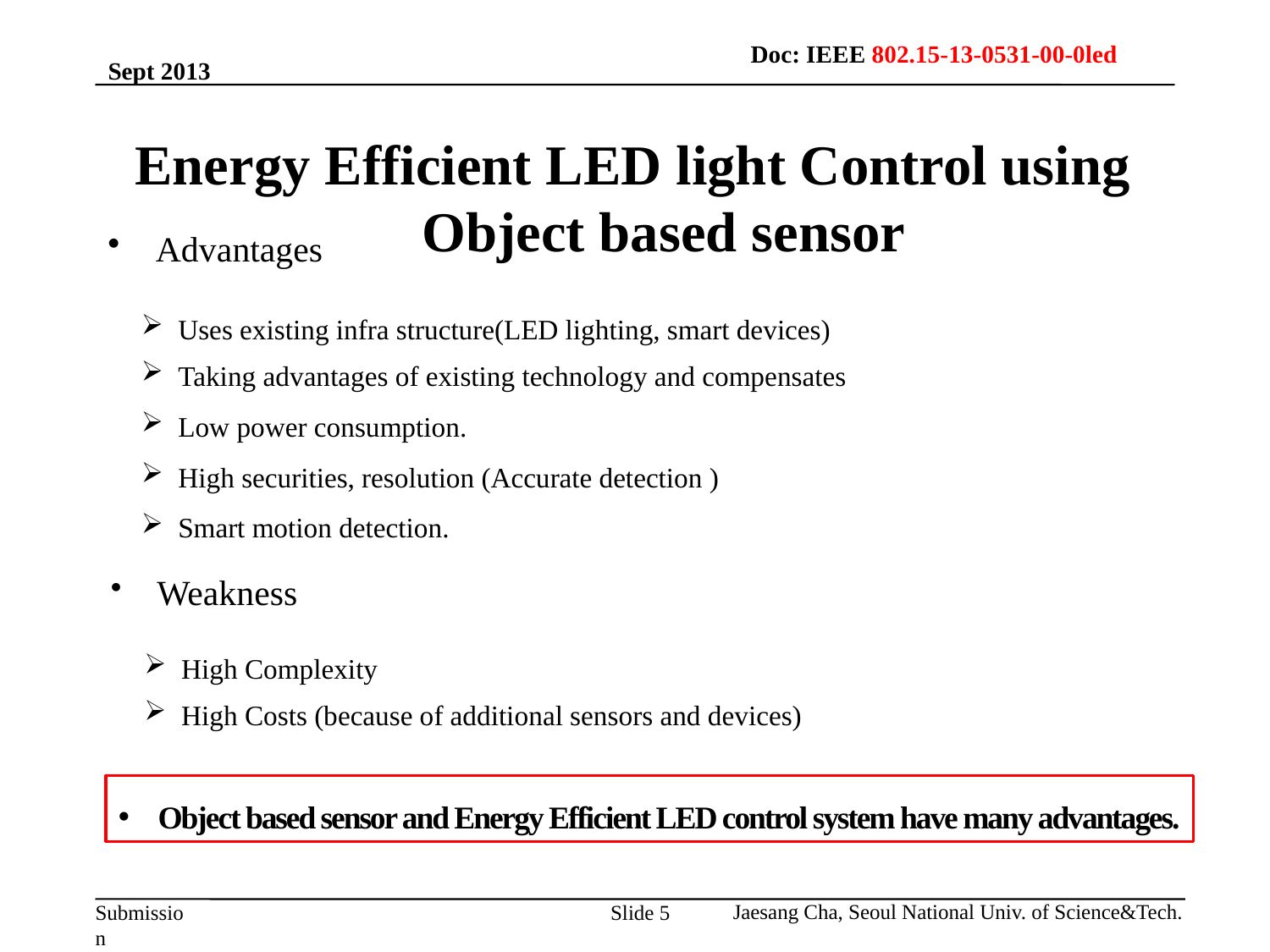

Doc: IEEE 802.15-13-0531-00-0led

Sept 2013

Energy Efficient LED light Control using  Object based sensor
  Advantages

 Uses existing infra structure(LED lighting, smart devices)

 Taking advantages of existing technology and compensates

 Low power consumption.

 High securities, resolution (Accurate detection )

 Smart motion detection.
  Weakness

 High Complexity

 High Costs (because of additional sensors and devices)
Object based sensor and Energy Efficient LED control system have many advantages.
Jaesang Cha, Seoul National Univ. of Science&Tech.
Slide 5